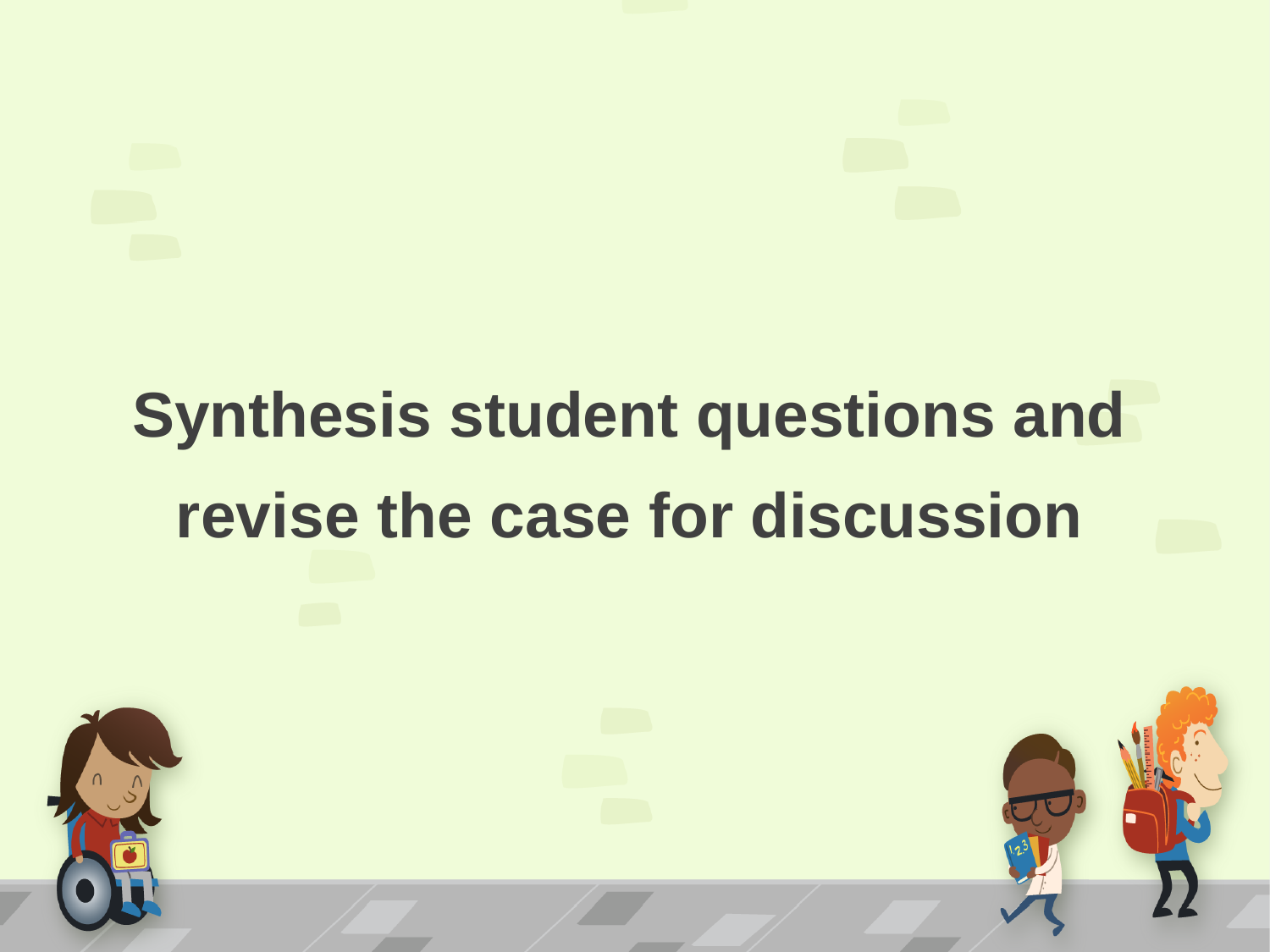

#
Synthesis student questions and
revise the case for discussion